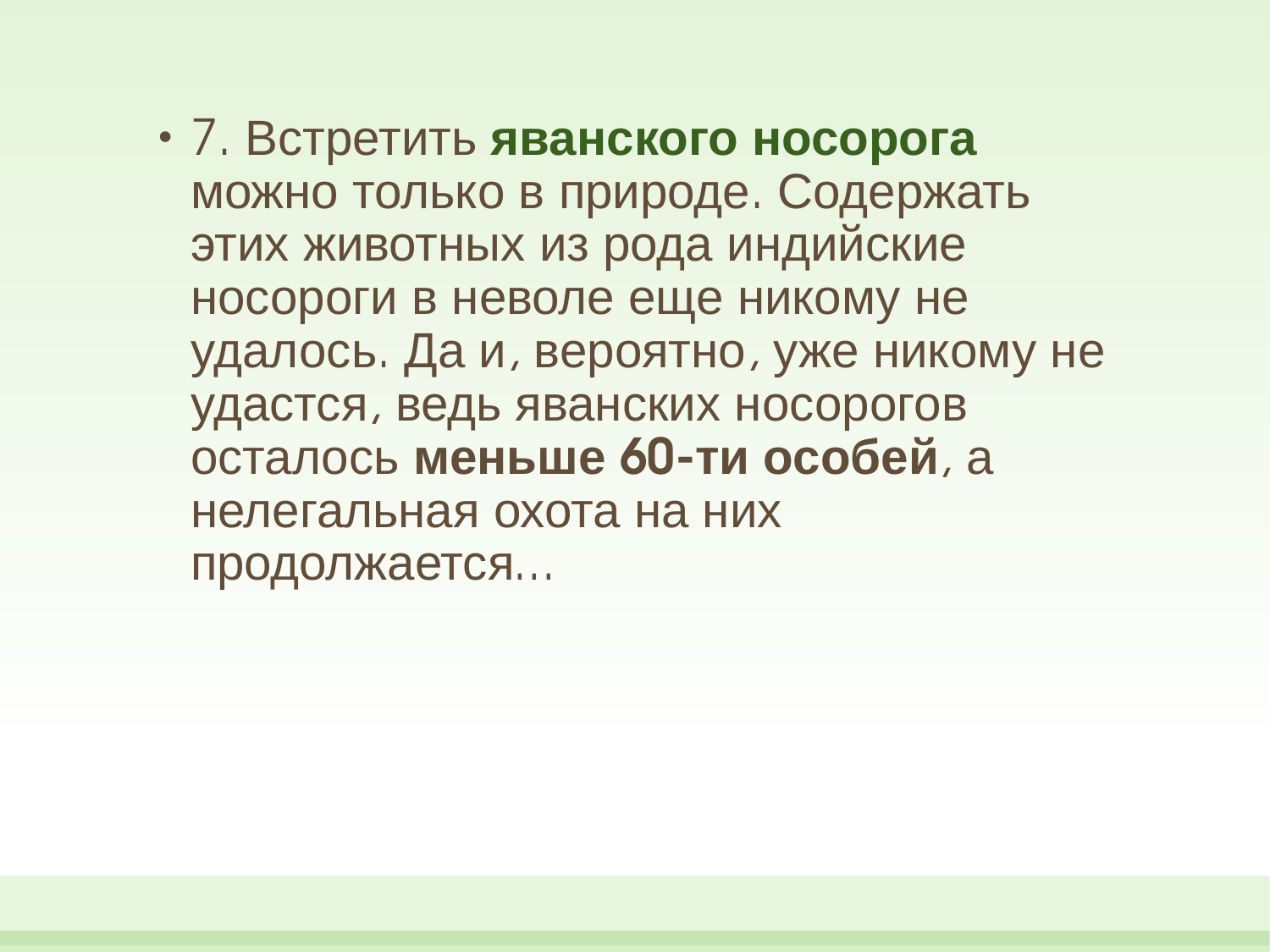

7. Встретить яванского носорога можно только в природе. Содержать этих животных из рода индийские носороги в неволе еще никому не удалось. Да и, вероятно, уже никому не удастся, ведь яванских носорогов осталось меньше 60-ти особей, а нелегальная охота на них продолжается…